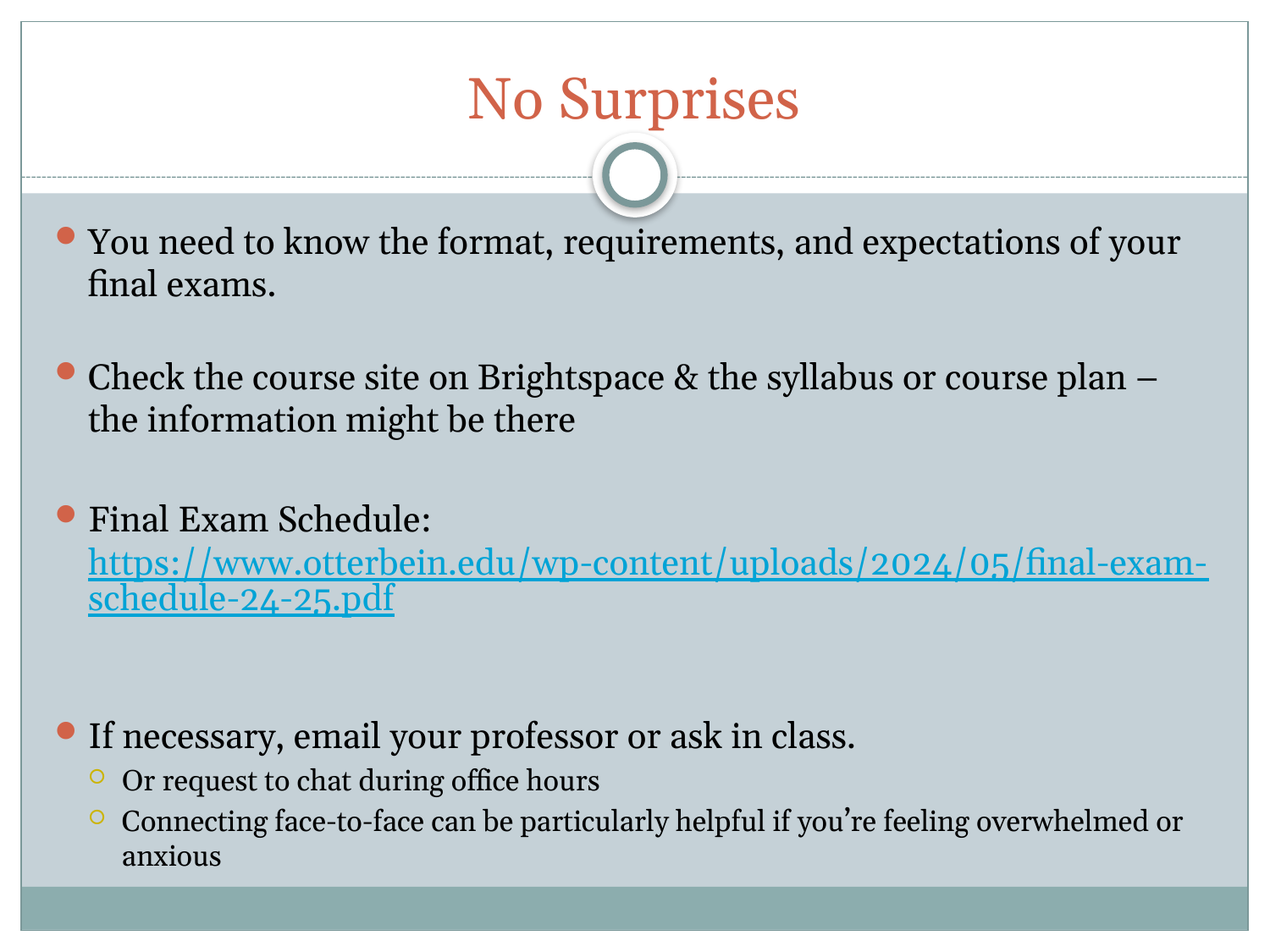

# No Surprises
You need to know the format, requirements, and expectations of your final exams.
Check the course site on Brightspace & the syllabus or course plan – the information might be there

Final Exam Schedule: https://www.otterbein.edu/wp-content/uploads/2024/05/final-exam-schedule-24-25.pdf
If necessary, email your professor or ask in class.
Or request to chat during office hours
Connecting face-to-face can be particularly helpful if you’re feeling overwhelmed or anxious